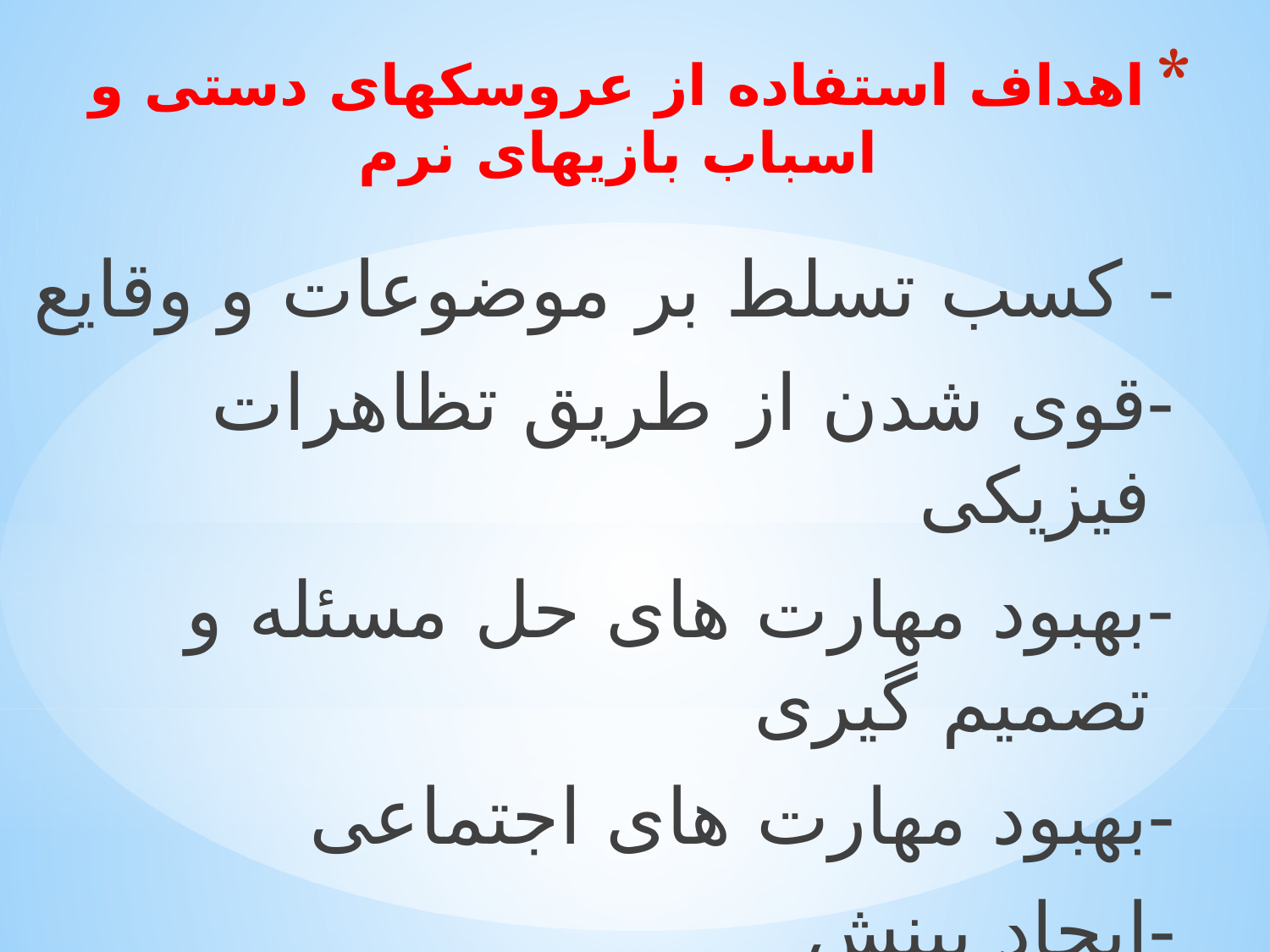

# اهداف استفاده از عروسکهای دستی و اسباب بازیهای نرم
- کسب تسلط بر موضوعات و وقایع
-قوی شدن از طریق تظاهرات فیزیکی
-بهبود مهارت های حل مسئله و تصمیم گیری
-بهبود مهارت های اجتماعی
-ایجاد بینش